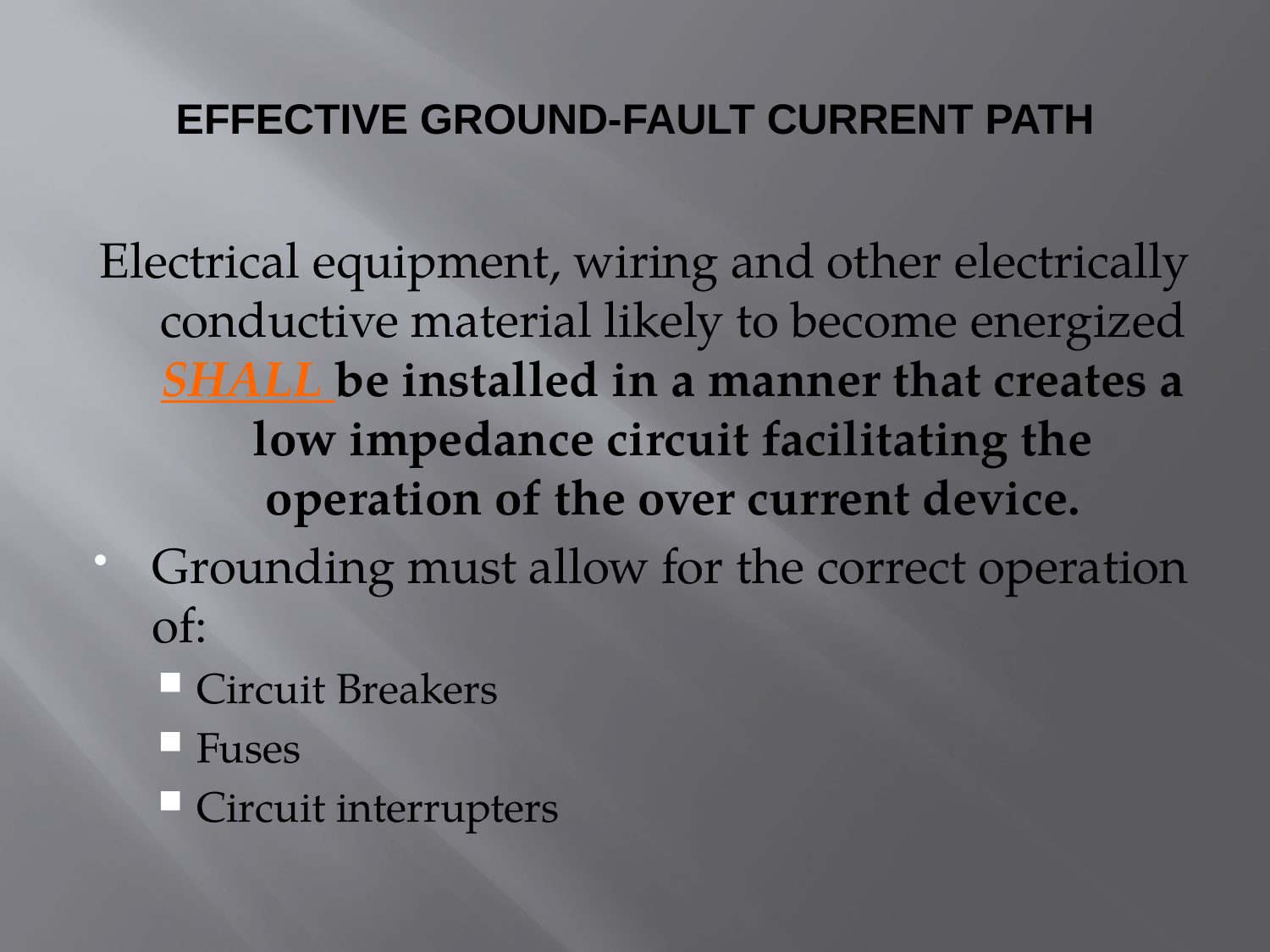

# EFFECTIVE GROUND-FAULT CURRENT PATH
Electrical equipment, wiring and other electrically conductive material likely to become energized SHALL be installed in a manner that creates a low impedance circuit facilitating the operation of the over current device.
Grounding must allow for the correct operation of:
Circuit Breakers
Fuses
Circuit interrupters